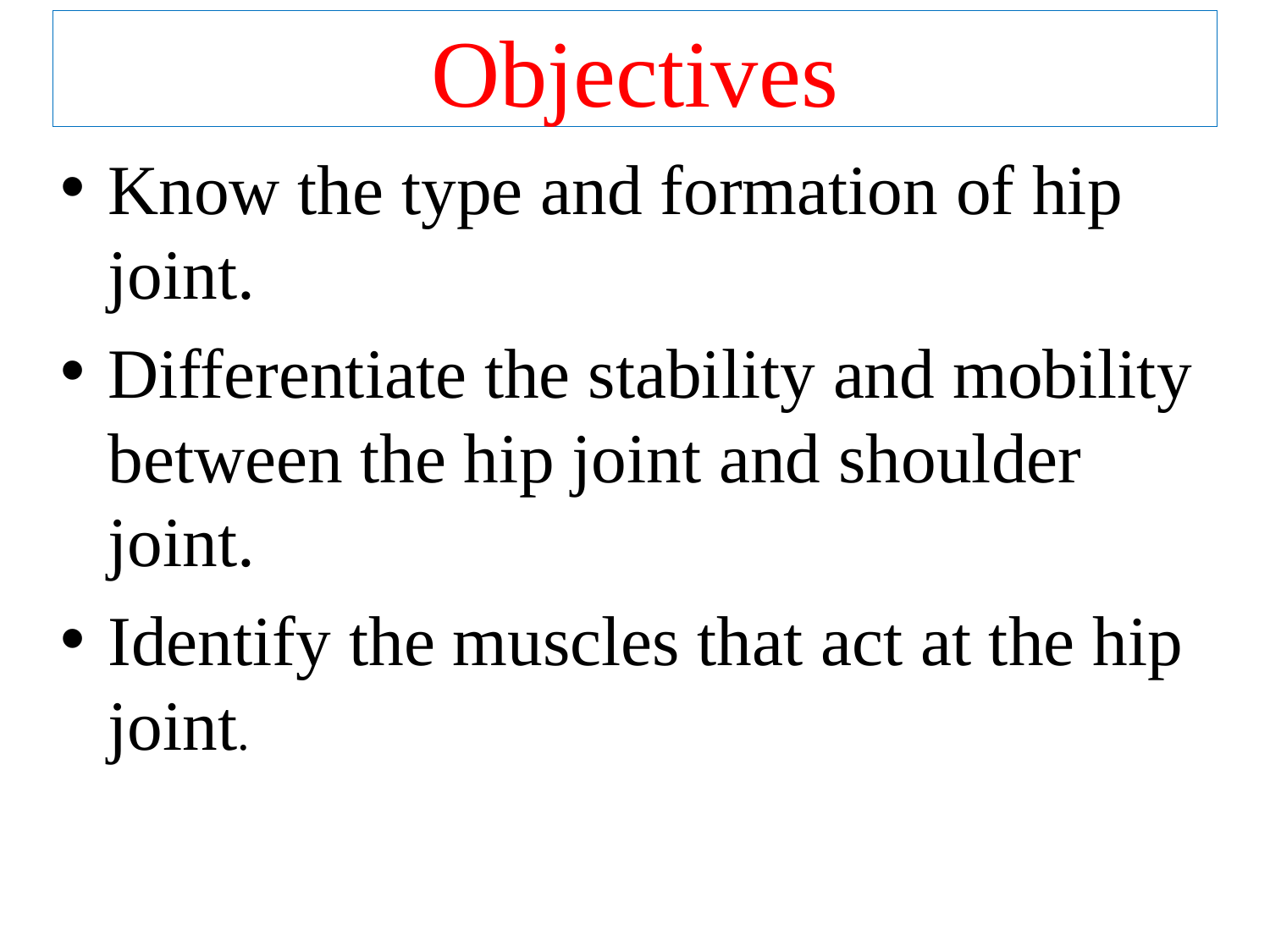

# Objectives
Know the type and formation of hip joint.
Differentiate the stability and mobility between the hip joint and shoulder joint.
Identify the muscles that act at the hip joint.